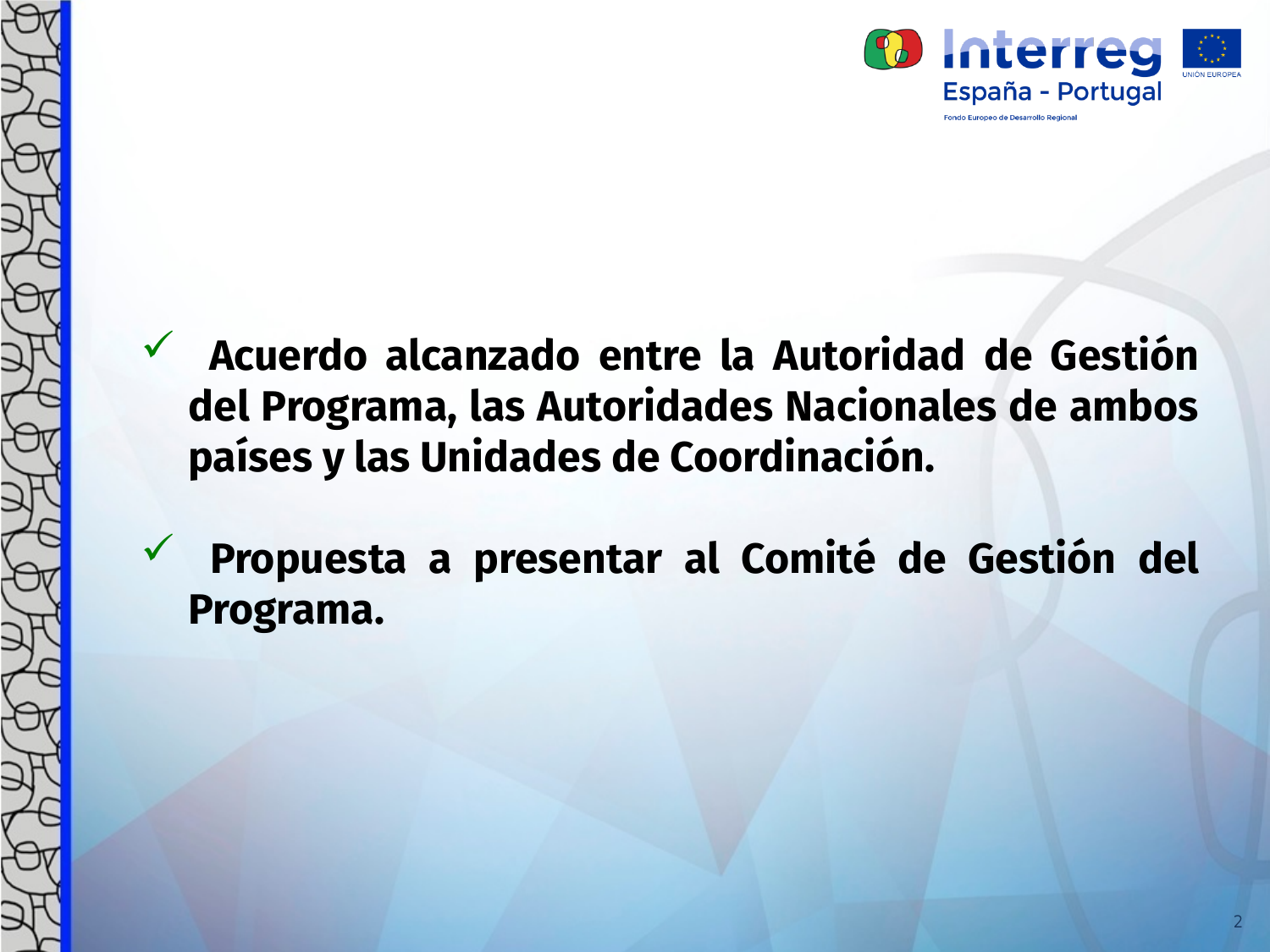

Acuerdo alcanzado entre la Autoridad de Gestión del Programa, las Autoridades Nacionales de ambos países y las Unidades de Coordinación.

 Propuesta a presentar al Comité de Gestión del Programa.

2